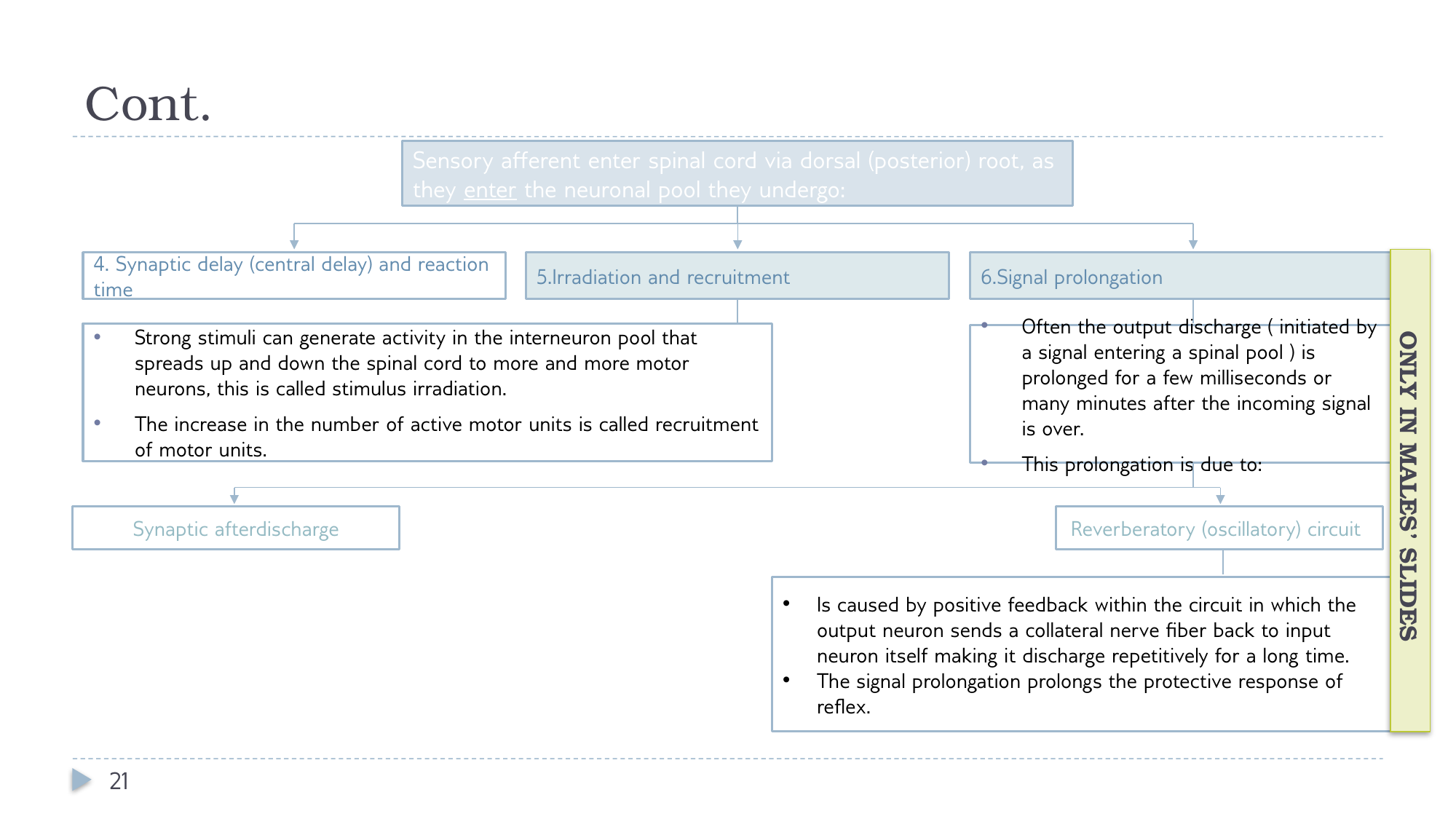

# Cont.
Sensory afferent enter spinal cord via dorsal (posterior) root, as they enter the neuronal pool they undergo:
6.Signal prolongation
4. Synaptic delay (central delay) and reaction time
5.Irradiation and recruitment
Strong stimuli can generate activity in the interneuron pool that spreads up and down the spinal cord to more and more motor neurons, this is called stimulus irradiation.
The increase in the number of active motor units is called recruitment of motor units.
Often the output discharge ( initiated by a signal entering a spinal pool ) is prolonged for a few milliseconds or many minutes after the incoming signal is over.
This prolongation is due to:
ONLY IN MALES’ SLIDES
Synaptic afterdischarge
Reverberatory (oscillatory) circuit
Is caused by positive feedback within the circuit in which the output neuron sends a collateral nerve fiber back to input neuron itself making it discharge repetitively for a long time.
The signal prolongation prolongs the protective response of reflex.
21